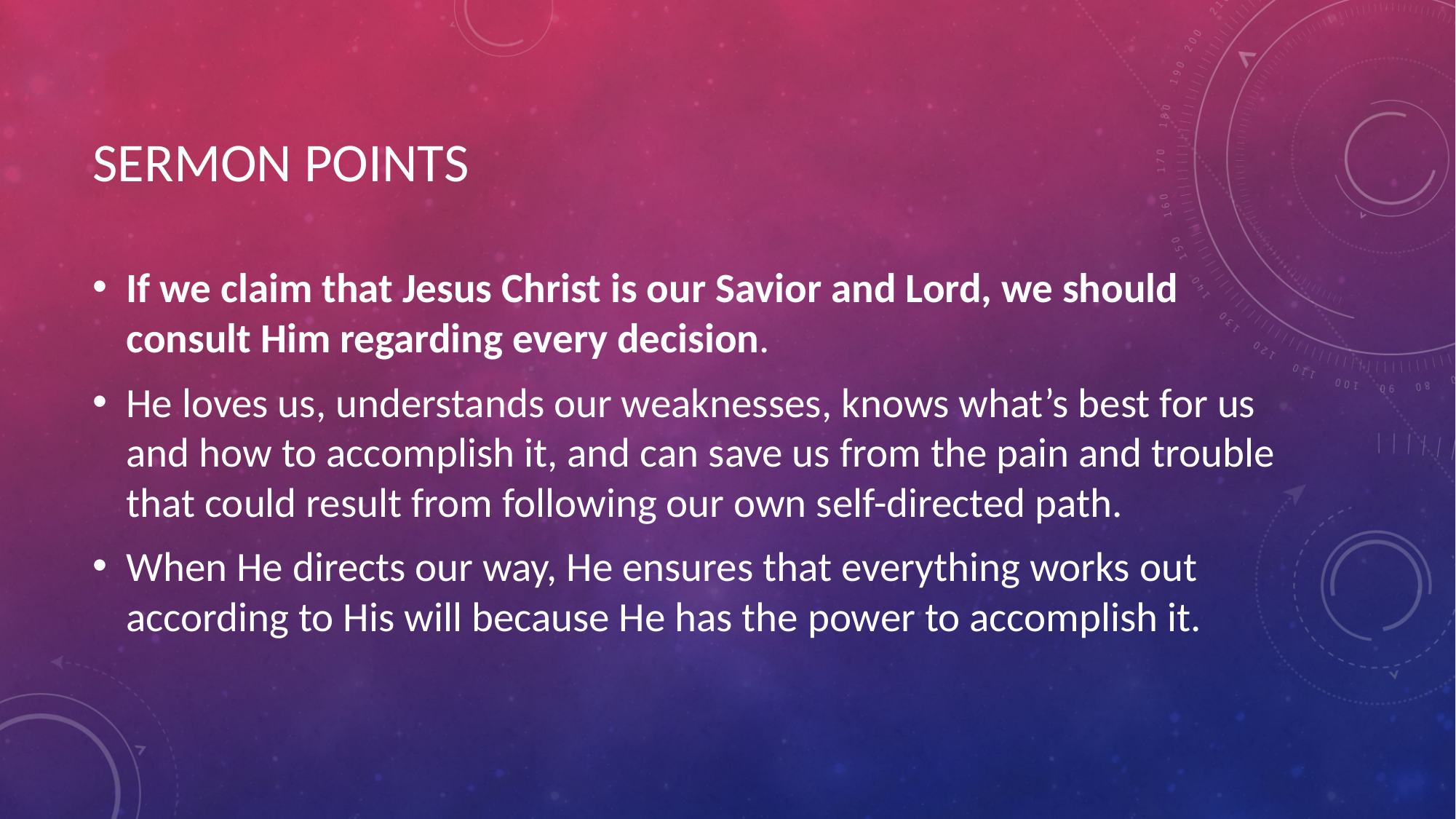

# SERMON POINTS
If we claim that Jesus Christ is our Savior and Lord, we should consult Him regarding every decision.
He loves us, understands our weaknesses, knows what’s best for us and how to accomplish it, and can save us from the pain and trouble that could result from following our own self-directed path.
When He directs our way, He ensures that everything works out according to His will because He has the power to accomplish it.